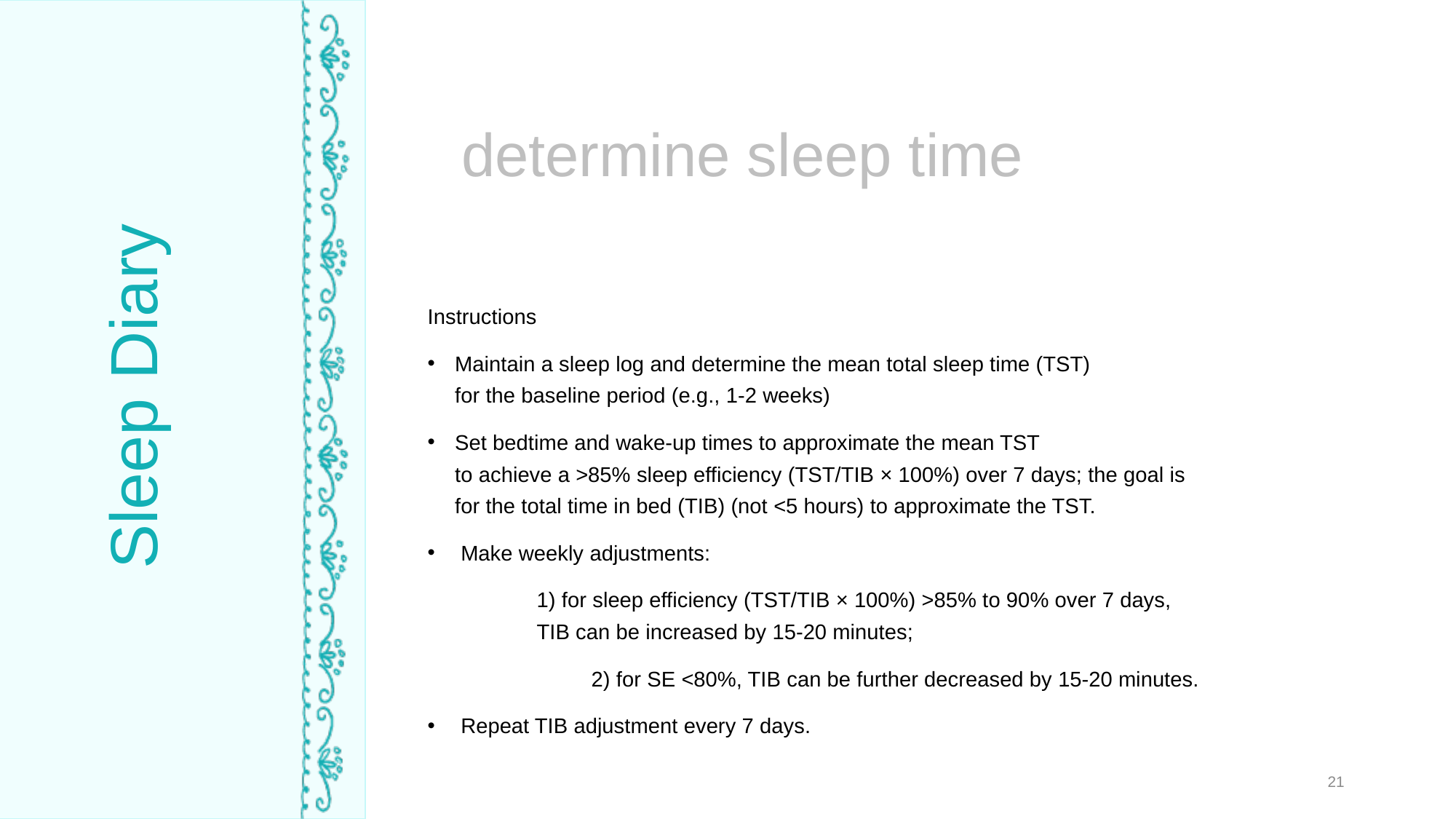

determine sleep time
Instructions
Maintain a sleep log and determine the mean total sleep time (TST)
for the baseline period (e.g., 1-2 weeks)
Set bedtime and wake-up times to approximate the mean TST
to achieve a >85% sleep efficiency (TST/TIB × 100%) over 7 days; the goal is
for the total time in bed (TIB) (not <5 hours) to approximate the TST.
 Make weekly adjustments:
	1) for sleep efficiency (TST/TIB × 100%) >85% to 90% over 7 days,
	TIB can be increased by 15-20 minutes;
	2) for SE <80%, TIB can be further decreased by 15-20 minutes.
 Repeat TIB adjustment every 7 days.
Sleep Diary
TIME ASLEEP
21